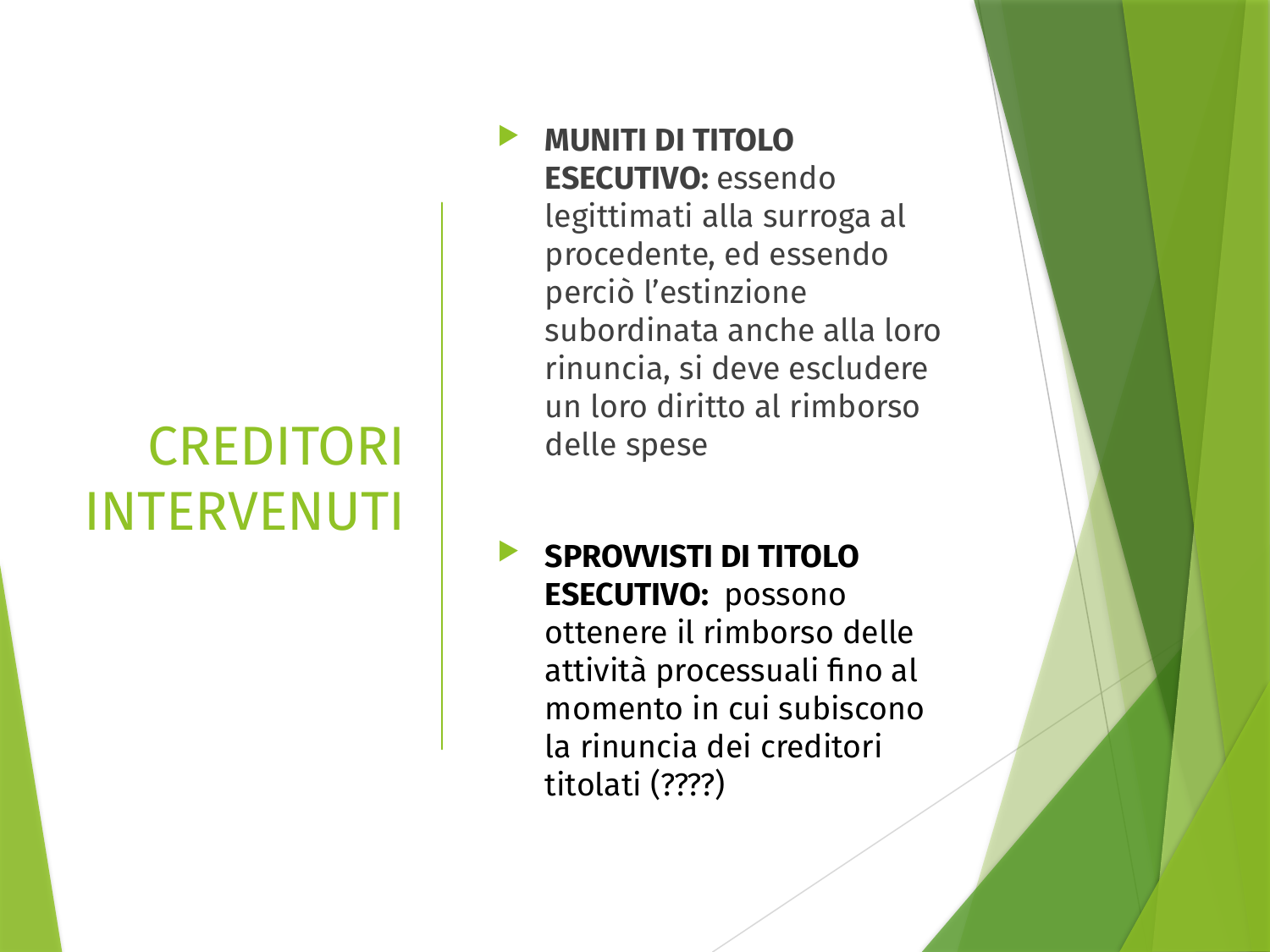

# CREDITORI INTERVENUTI
MUNITI DI TITOLO ESECUTIVO: essendo legittimati alla surroga al procedente, ed essendo perciò l’estinzione subordinata anche alla loro rinuncia, si deve escludere un loro diritto al rimborso delle spese

SPROVVISTI DI TITOLO ESECUTIVO:  possono ottenere il rimborso delle attività processuali fino al momento in cui subiscono la rinuncia dei creditori titolati (????)